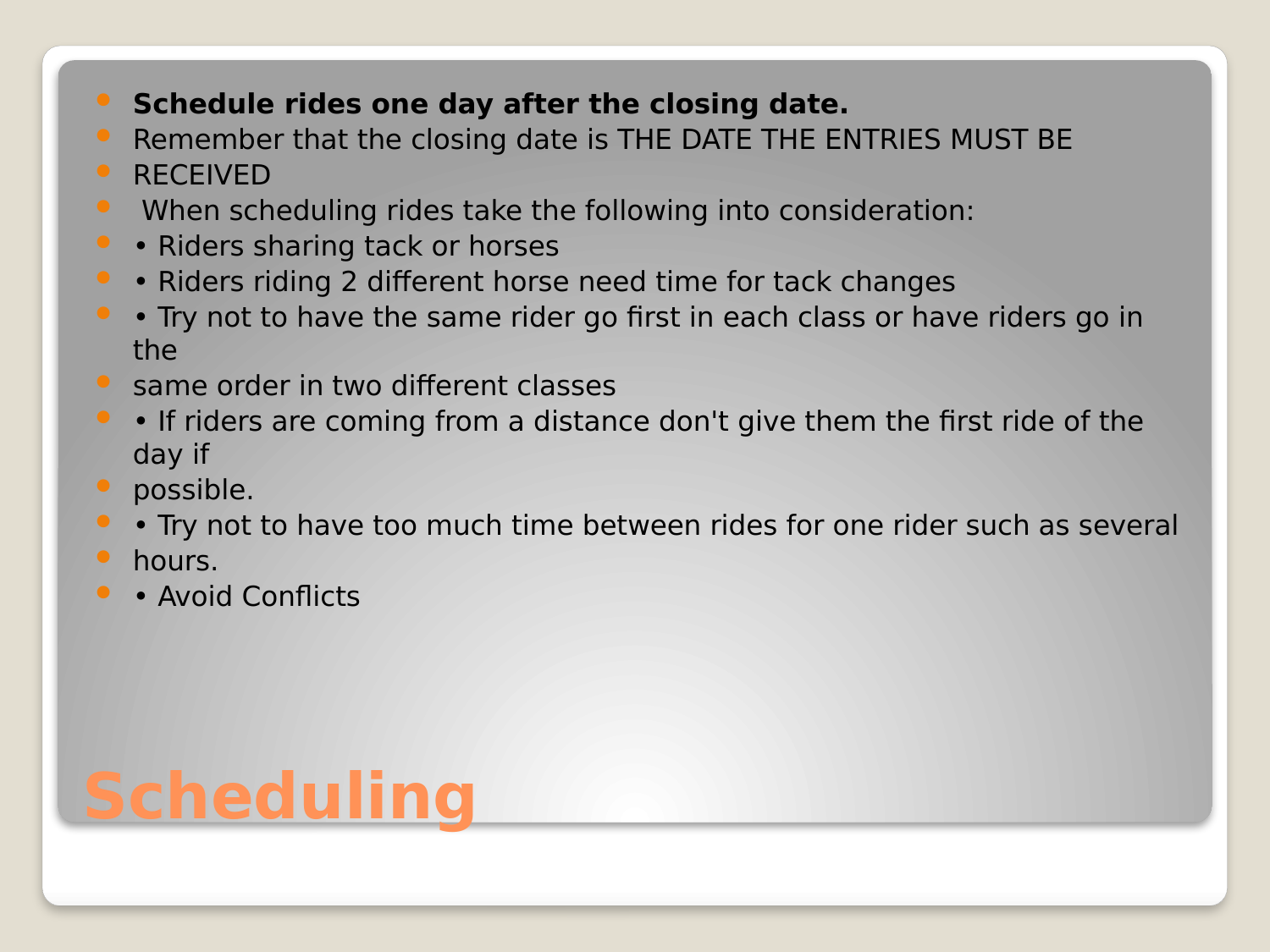

Schedule rides one day after the closing date.
Remember that the closing date is THE DATE THE ENTRIES MUST BE
RECEIVED
 When scheduling rides take the following into consideration:
• Riders sharing tack or horses
• Riders riding 2 different horse need time for tack changes
• Try not to have the same rider go first in each class or have riders go in the
same order in two different classes
• If riders are coming from a distance don't give them the first ride of the day if
possible.
• Try not to have too much time between rides for one rider such as several
hours.
• Avoid Conflicts
# Scheduling